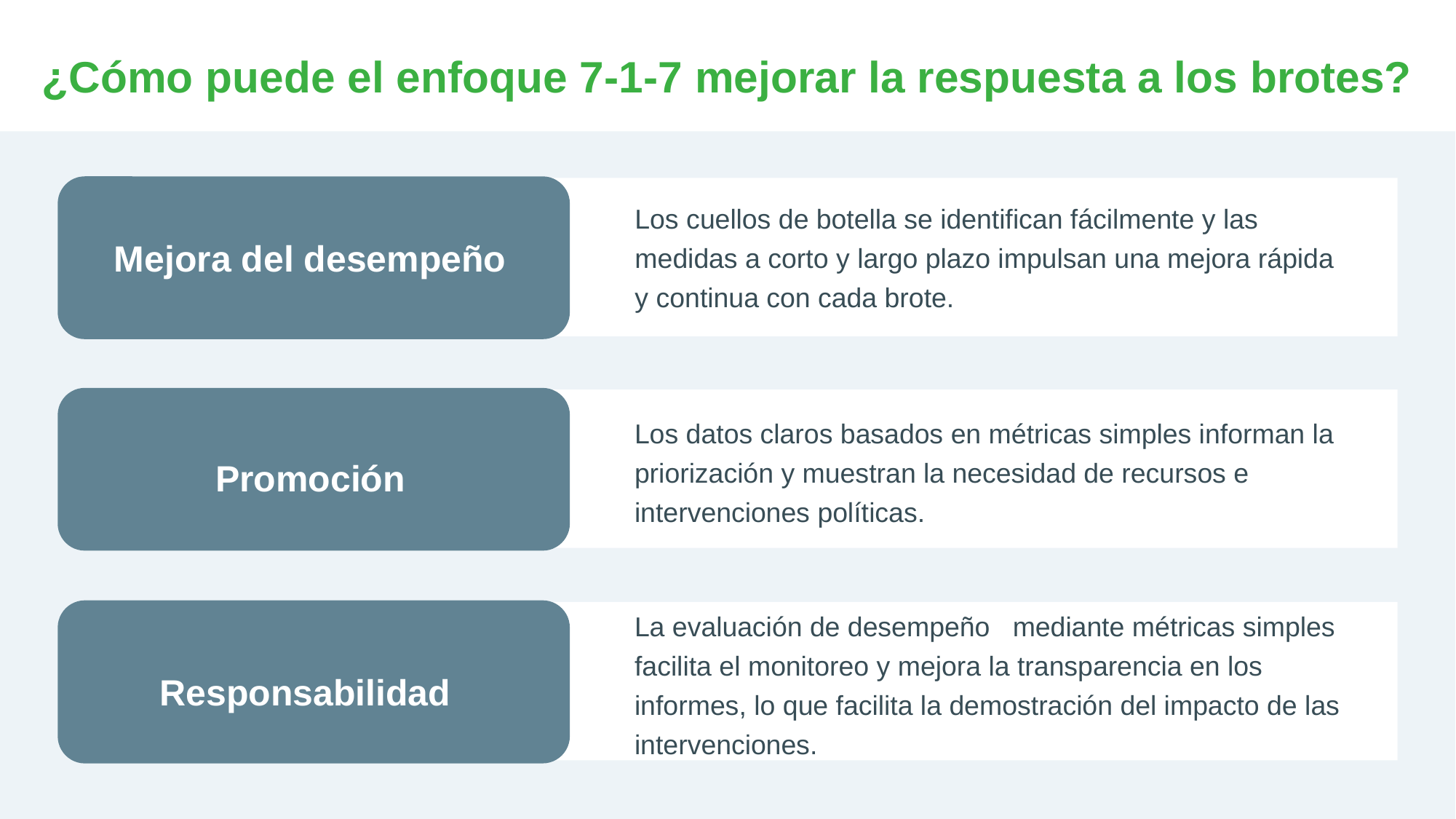

# ¿Cómo puede el enfoque 7-1-7 mejorar la respuesta a los brotes?

Los cuellos de botella se identifican fácilmente y las medidas a corto y largo plazo impulsan una mejora rápida y continua con cada brote.
Mejora del desempeño

Los datos claros basados en métricas simples informan la priorización y muestran la necesidad de recursos e intervenciones políticas.
Promoción

La evaluación de desempeño   mediante métricas simples facilita el monitoreo y mejora la transparencia en los informes, lo que facilita la demostración del impacto de las intervenciones.
Responsabilidad